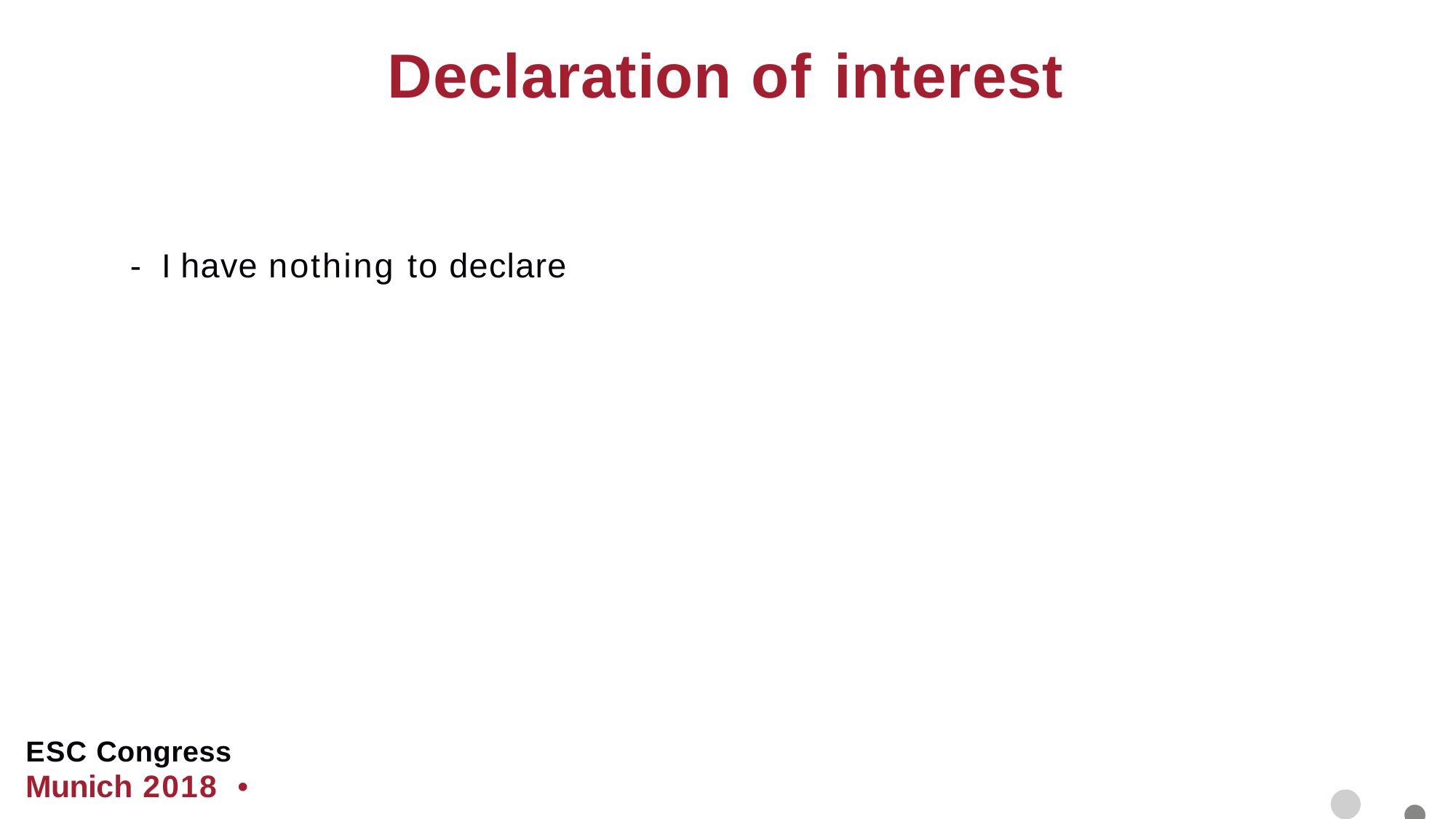

# Declaration of interest
-	I have nothing to declare
• •
ESC Congress
Munich 2018	•